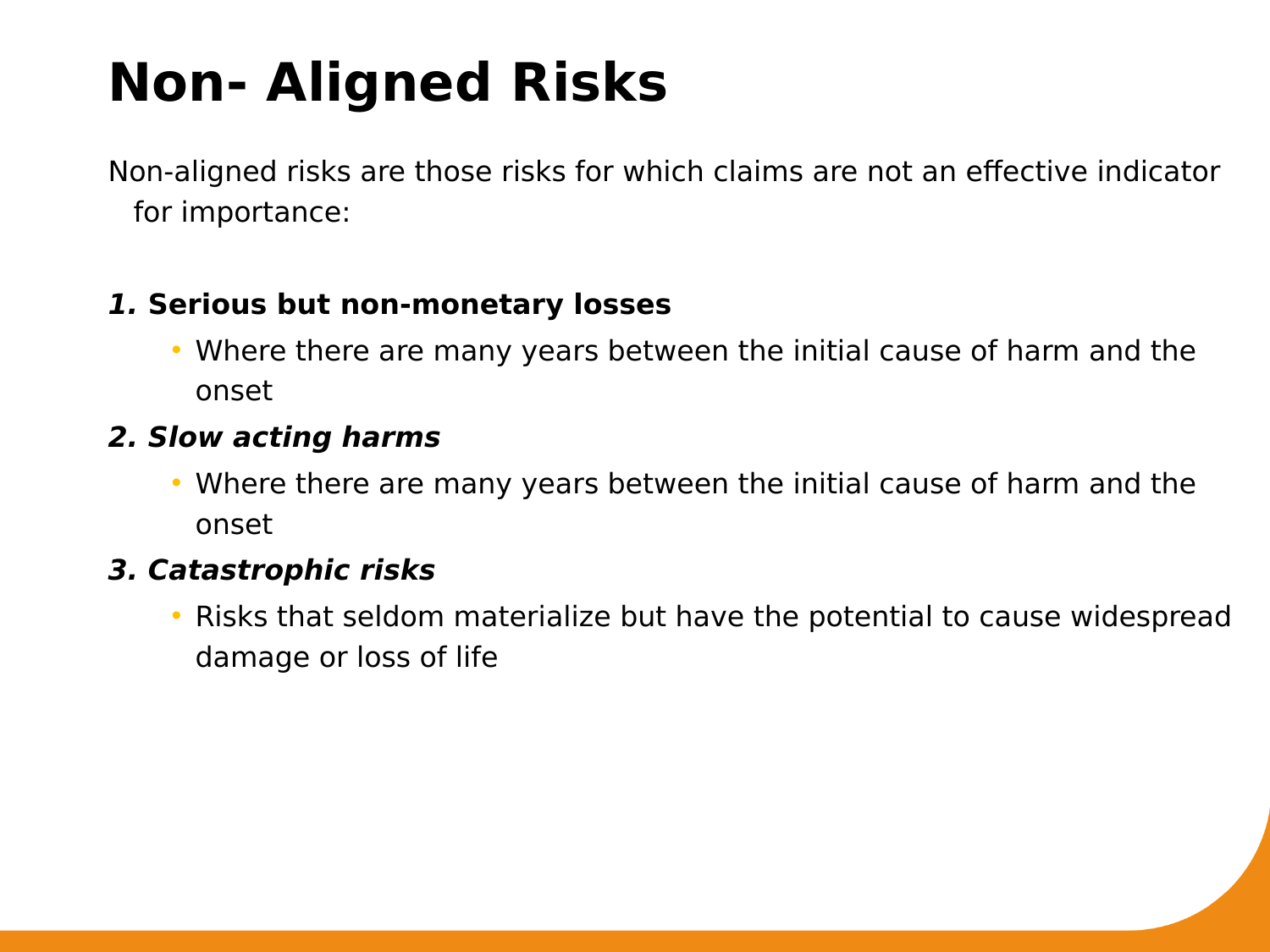

Non- Aligned Risks
Non-aligned risks are those risks for which claims are not an effective indicator for importance:

1. Serious but non-monetary losses
Where there are many years between the initial cause of harm and the onset
2. Slow acting harms
Where there are many years between the initial cause of harm and the onset
3. Catastrophic risks
Risks that seldom materialize but have the potential to cause widespread damage or loss of life